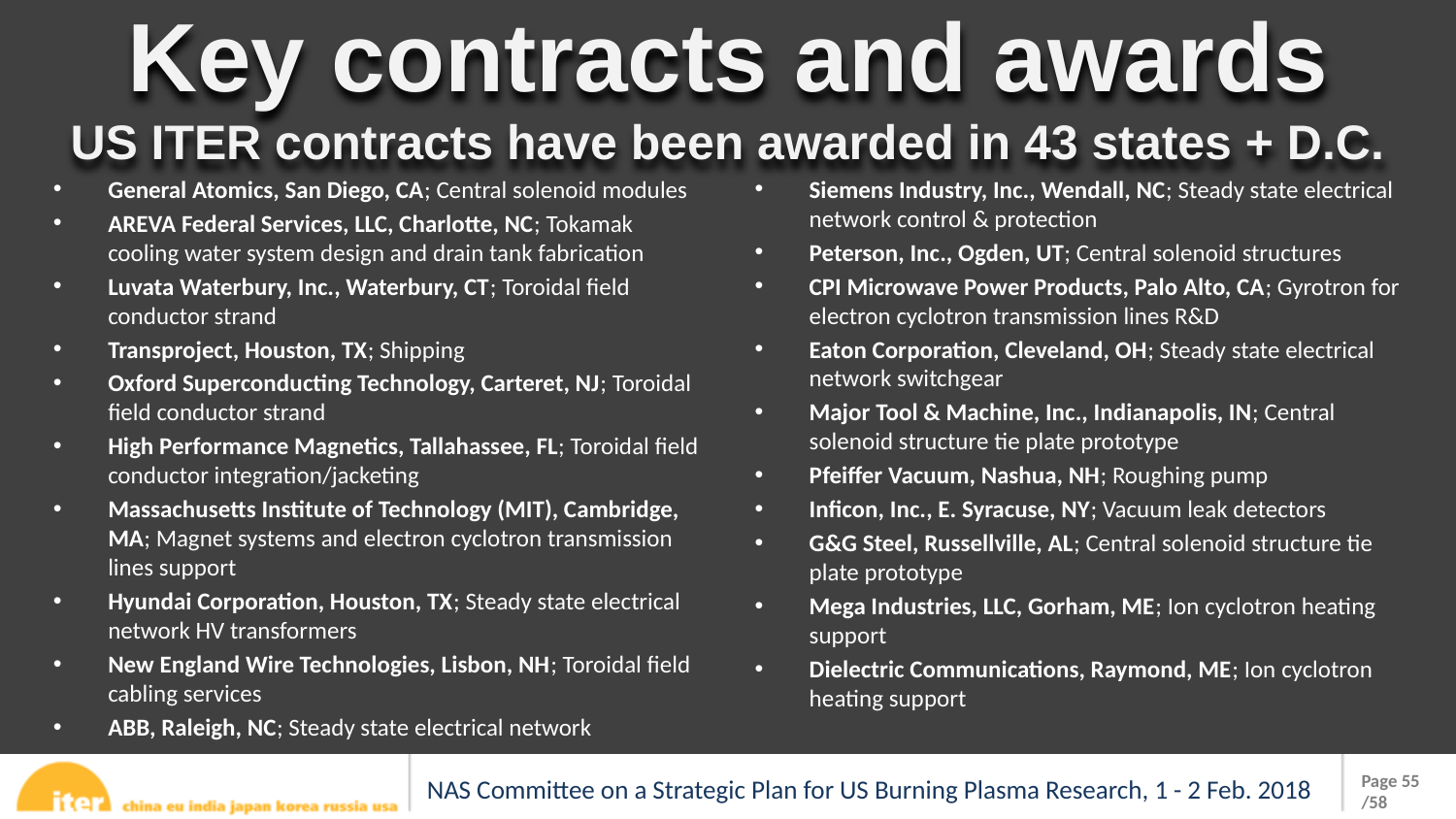

Key contracts and awards
US ITER contracts have been awarded in 43 states + D.C.
General Atomics, San Diego, CA; Central solenoid modules
AREVA Federal Services, LLC, Charlotte, NC; Tokamak cooling water system design and drain tank fabrication
Luvata Waterbury, Inc., Waterbury, CT; Toroidal field conductor strand
Transproject, Houston, TX; Shipping
Oxford Superconducting Technology, Carteret, NJ; Toroidal field conductor strand
High Performance Magnetics, Tallahassee, FL; Toroidal field conductor integration/jacketing
Massachusetts Institute of Technology (MIT), Cambridge, MA; Magnet systems and electron cyclotron transmission lines support
Hyundai Corporation, Houston, TX; Steady state electrical network HV transformers
New England Wire Technologies, Lisbon, NH; Toroidal field cabling services
ABB, Raleigh, NC; Steady state electrical network

Siemens Industry, Inc., Wendall, NC; Steady state electrical network control & protection
Peterson, Inc., Ogden, UT; Central solenoid structures
CPI Microwave Power Products, Palo Alto, CA; Gyrotron for electron cyclotron transmission lines R&D
Eaton Corporation, Cleveland, OH; Steady state electrical network switchgear
Major Tool & Machine, Inc., Indianapolis, IN; Central solenoid structure tie plate prototype
Pfeiffer Vacuum, Nashua, NH; Roughing pump
Inficon, Inc., E. Syracuse, NY; Vacuum leak detectors
G&G Steel, Russellville, AL; Central solenoid structure tie plate prototype
Mega Industries, LLC, Gorham, ME; Ion cyclotron heating support
Dielectric Communications, Raymond, ME; Ion cyclotron heating support